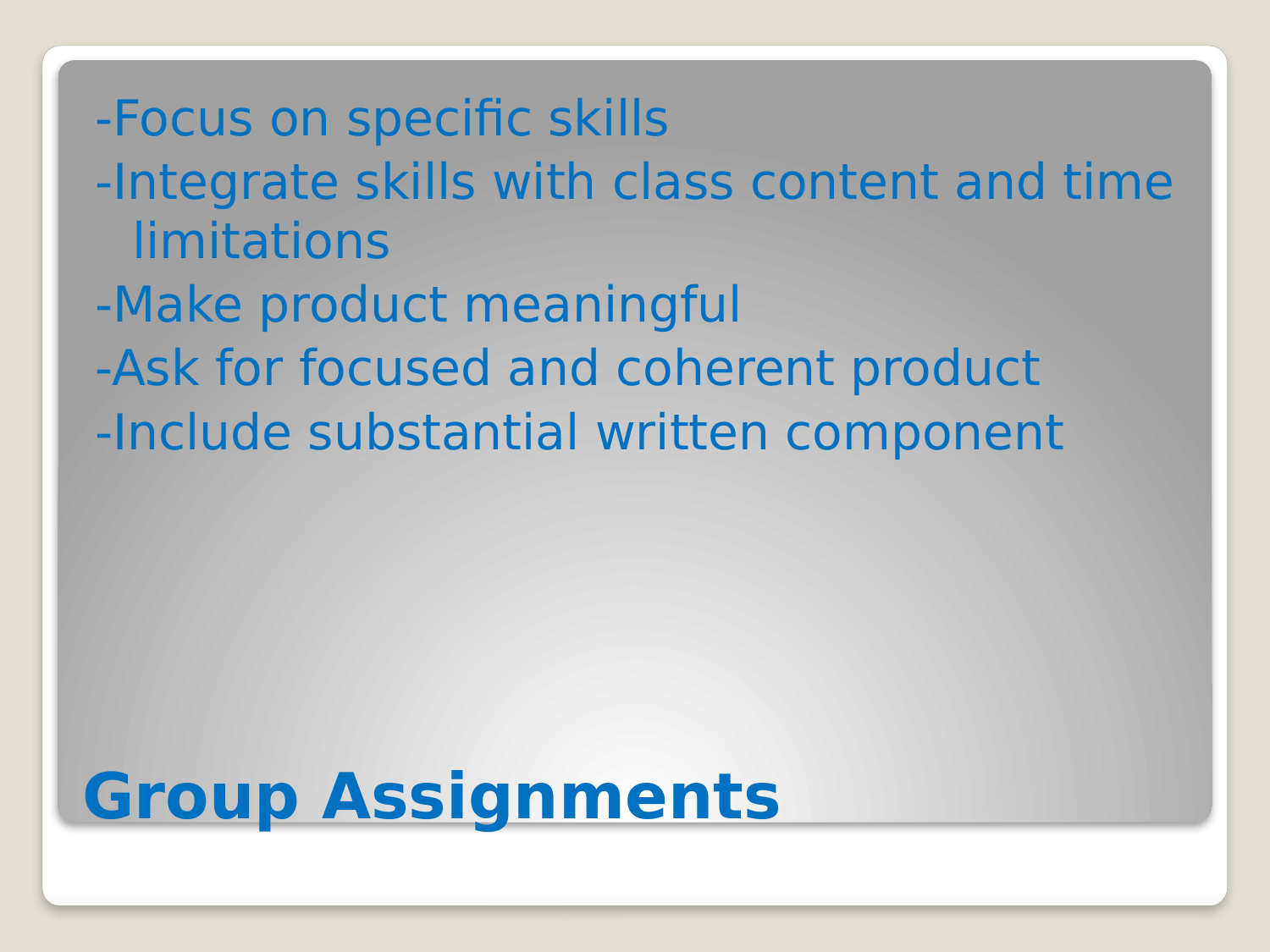

-Focus on specific skills
-Integrate skills with class content and time limitations
-Make product meaningful
-Ask for focused and coherent product
-Include substantial written component

# Group Assignments